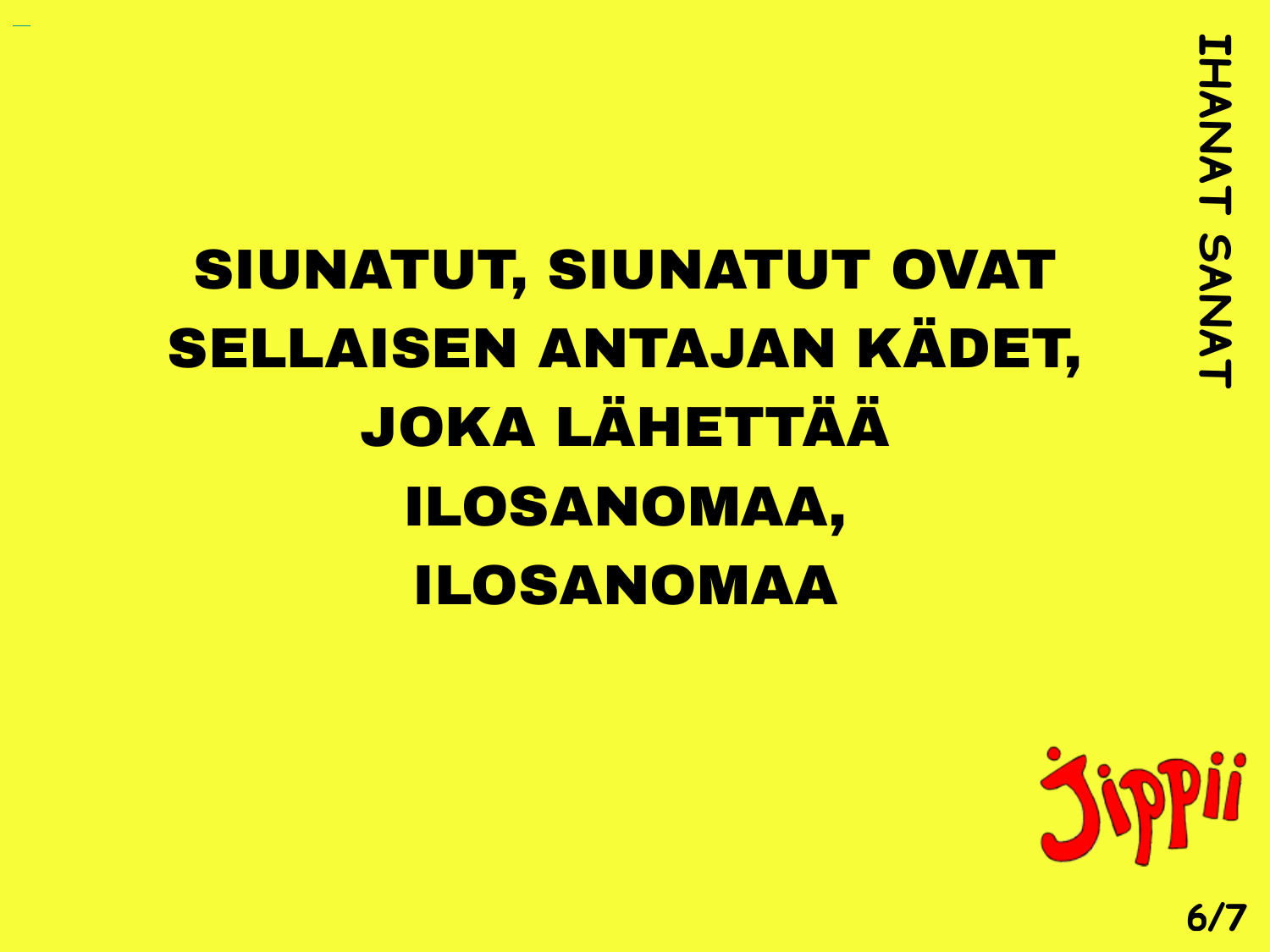

SIUNATUT, SIUNATUT OVAT
SELLAISEN ANTAJAN KÄDET,
JOKA LÄHETTÄÄ
ILOSANOMAA,
ILOSANOMAA
IHANAT SANAT
6/7